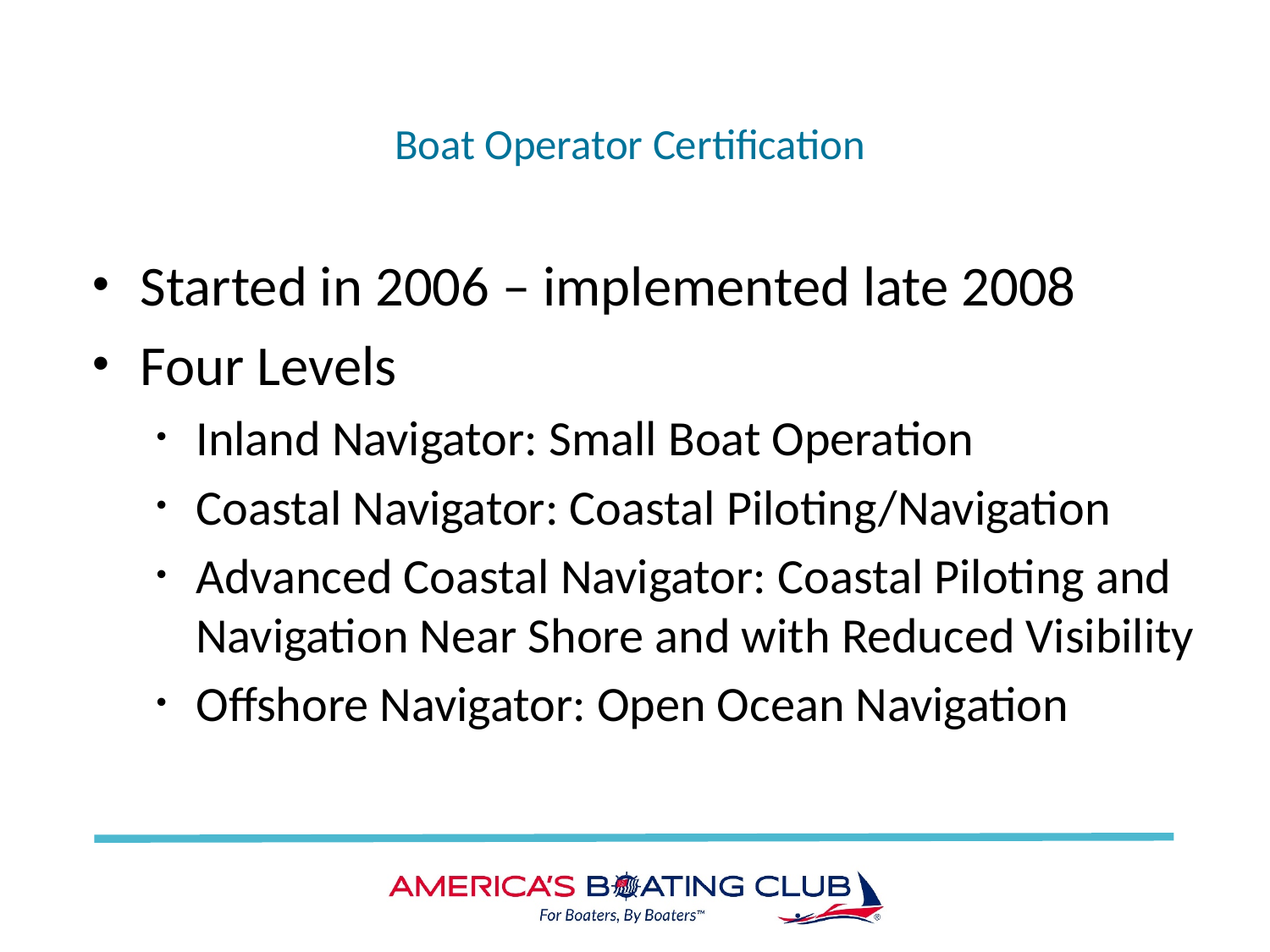

# Boat Operator Certification
Started in 2006 – implemented late 2008
Four Levels
Inland Navigator: Small Boat Operation
Coastal Navigator: Coastal Piloting/Navigation
Advanced Coastal Navigator: Coastal Piloting and Navigation Near Shore and with Reduced Visibility
Offshore Navigator: Open Ocean Navigation